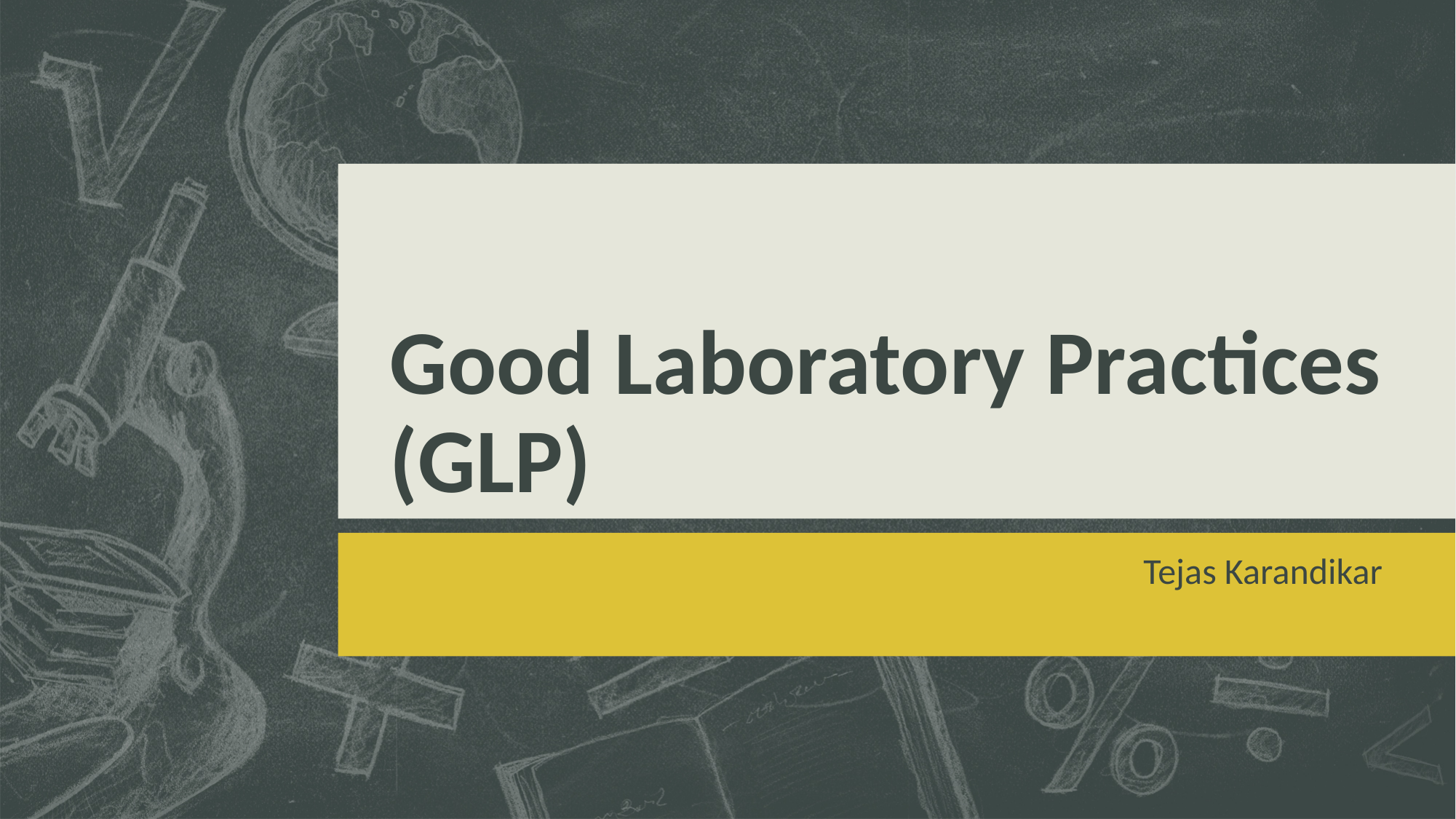

# Good Laboratory Practices (GLP)
Tejas Karandikar